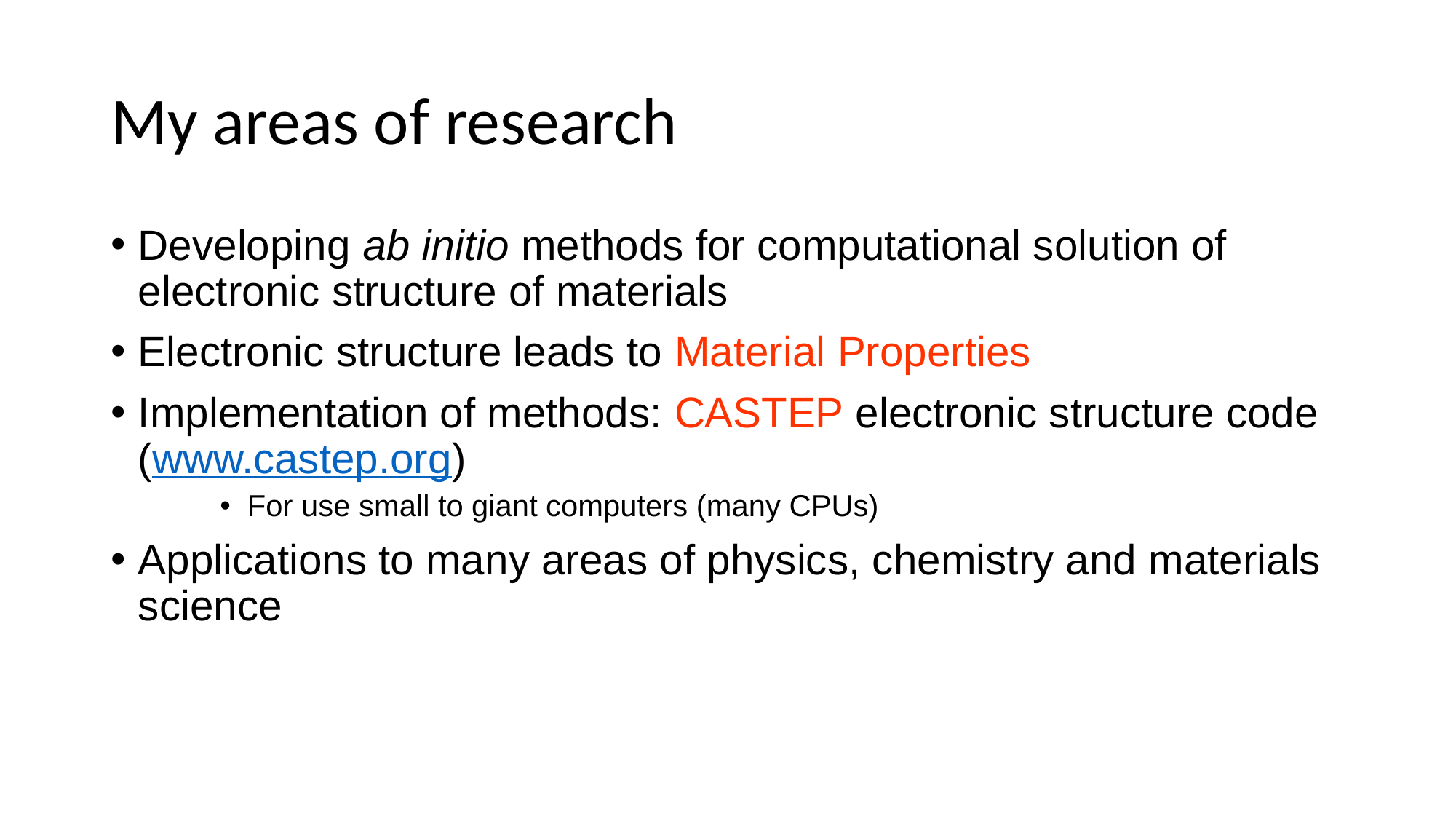

# My areas of research
Developing ab initio methods for computational solution of electronic structure of materials
Electronic structure leads to Material Properties
Implementation of methods: CASTEP electronic structure code (www.castep.org)
For use small to giant computers (many CPUs)
Applications to many areas of physics, chemistry and materials science